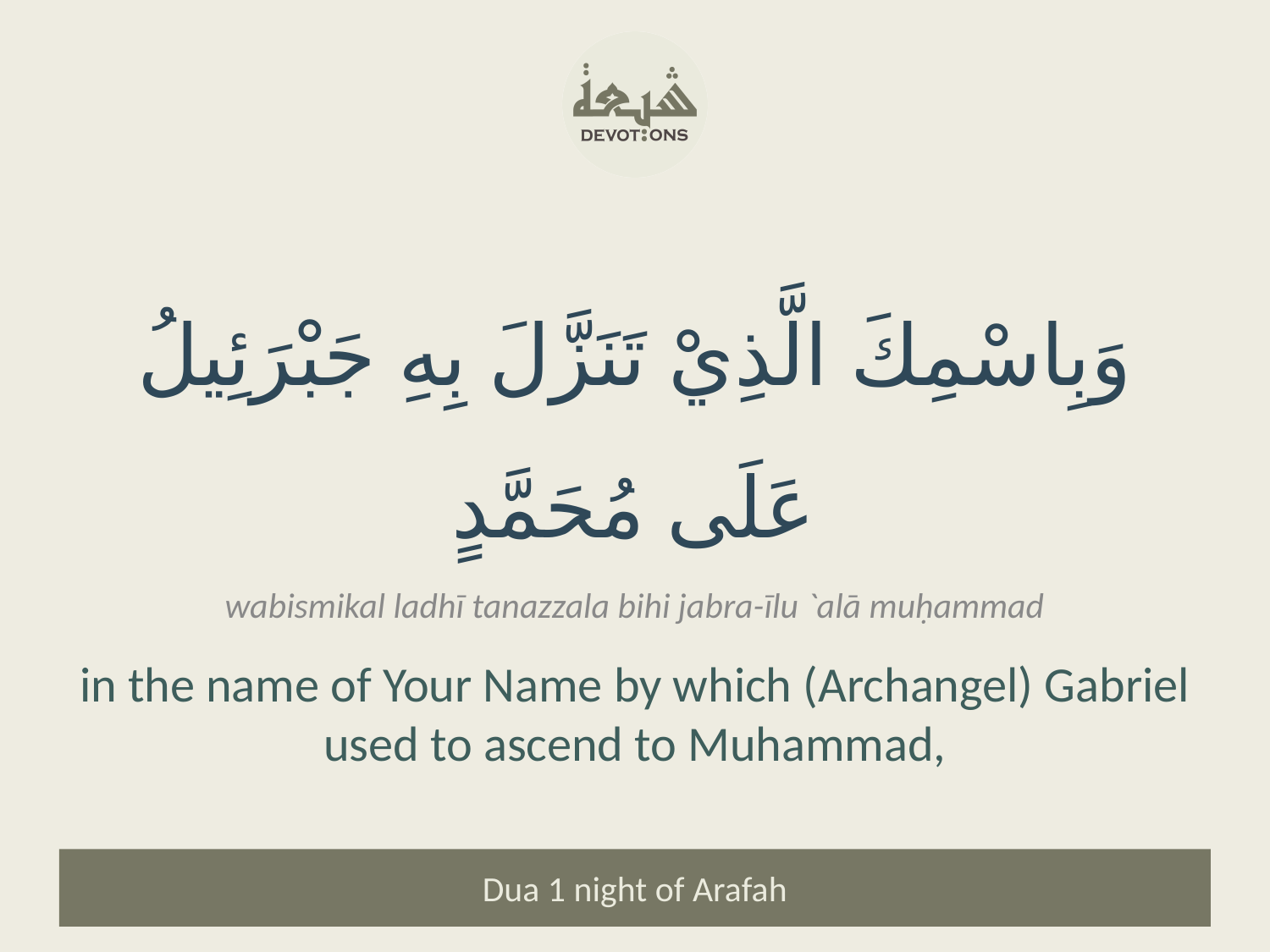

وَبِاسْمِكَ الَّذِيْ تَنَزَّلَ بِهِ جَبْرَئِيلُ عَلَى مُحَمَّدٍ
wabismikal ladhī tanazzala bihi jabra-īlu `alā muḥammad
in the name of Your Name by which (Archangel) Gabriel used to ascend to Muhammad,
Dua 1 night of Arafah